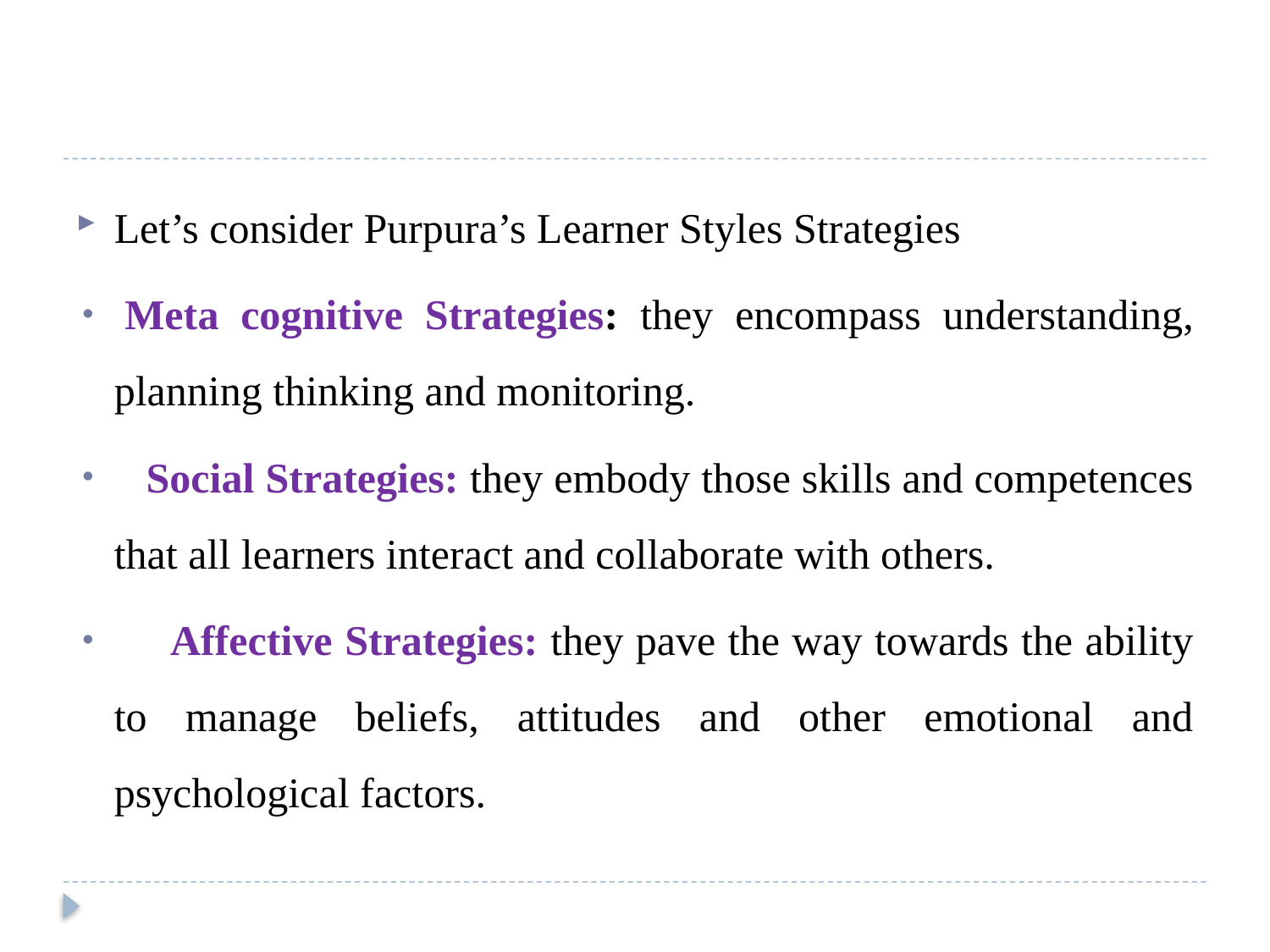

#
Let’s consider Purpura’s Learner Styles Strategies
 Meta cognitive Strategies: they encompass understanding, planning thinking and monitoring.
   Social Strategies: they embody those skills and competences that all learners interact and collaborate with others.
     Affective Strategies: they pave the way towards the ability to manage beliefs, attitudes and other emotional and psychological factors.